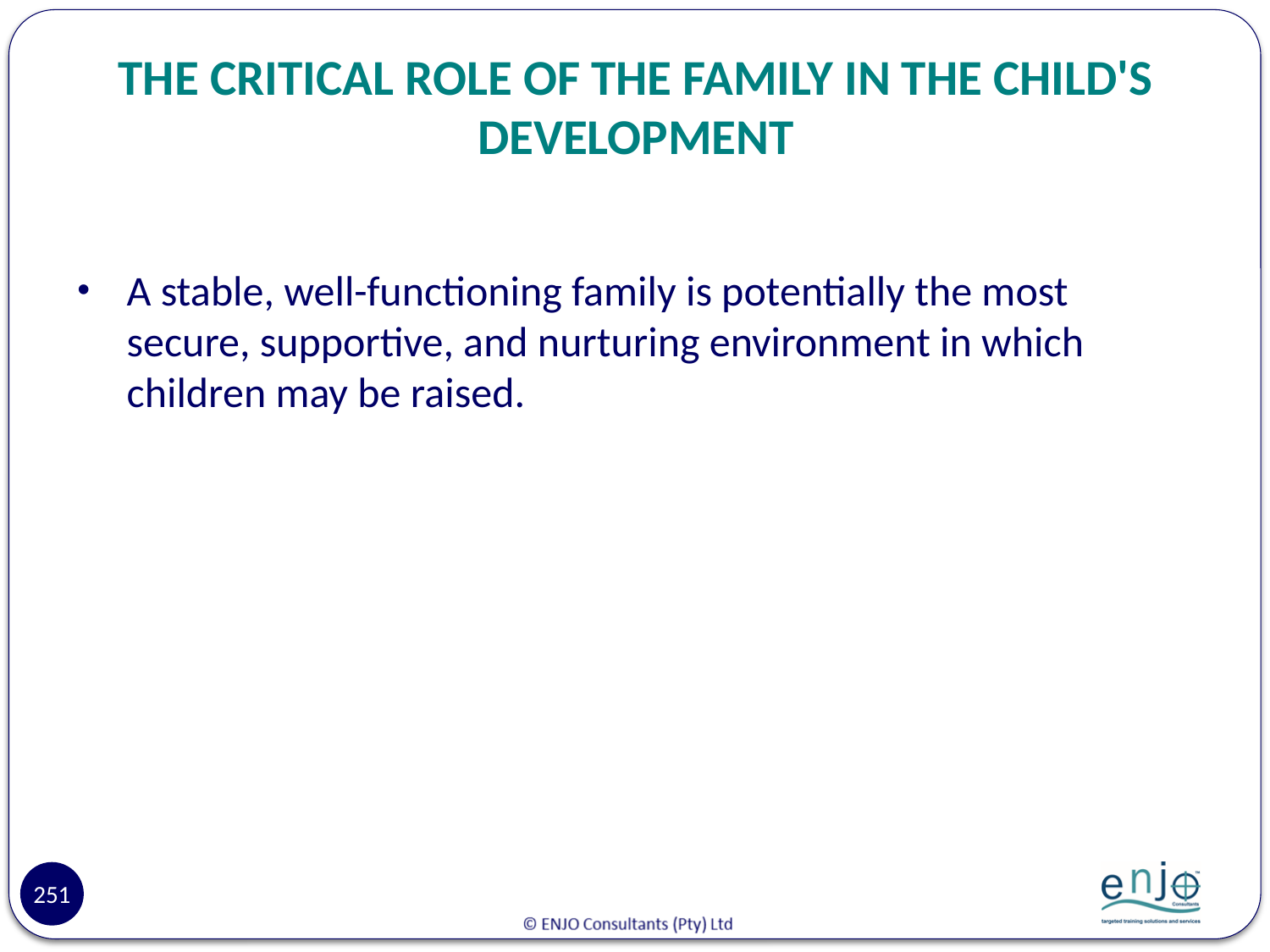

# THE CRITICAL ROLE OF THE FAMILY IN THE CHILD'S DEVELOPMENT

A stable, well-functioning family is potentially the most secure, supportive, and nurturing environment in which children may be raised.

251